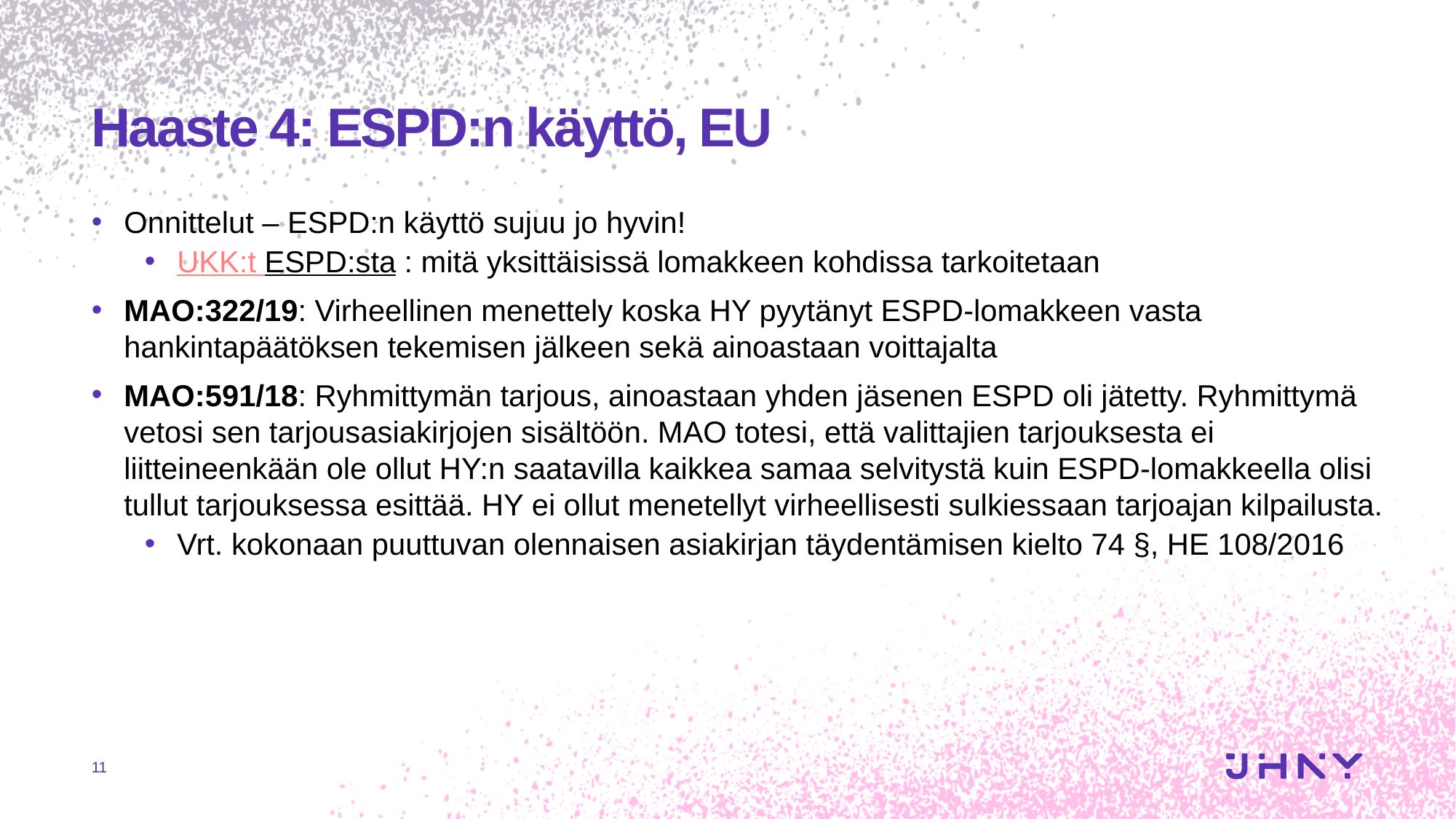

# Haaste 4: ESPD:n käyttö, EU
Onnittelut – ESPD:n käyttö sujuu jo hyvin!
UKK:t ESPD:sta : mitä yksittäisissä lomakkeen kohdissa tarkoitetaan
MAO:322/19: Virheellinen menettely koska HY pyytänyt ESPD-lomakkeen vasta hankintapäätöksen tekemisen jälkeen sekä ainoastaan voittajalta
MAO:591/18: Ryhmittymän tarjous, ainoastaan yhden jäsenen ESPD oli jätetty. Ryhmittymä vetosi sen tarjousasiakirjojen sisältöön. MAO totesi, että valittajien tarjouksesta ei liitteineenkään ole ollut HY:n saatavilla kaikkea samaa selvitystä kuin ESPD-lomakkeella olisi tullut tarjouksessa esittää. HY ei ollut menetellyt virheellisesti sulkiessaan tarjoajan kilpailusta.
Vrt. kokonaan puuttuvan olennaisen asiakirjan täydentämisen kielto 74 §, HE 108/2016
11